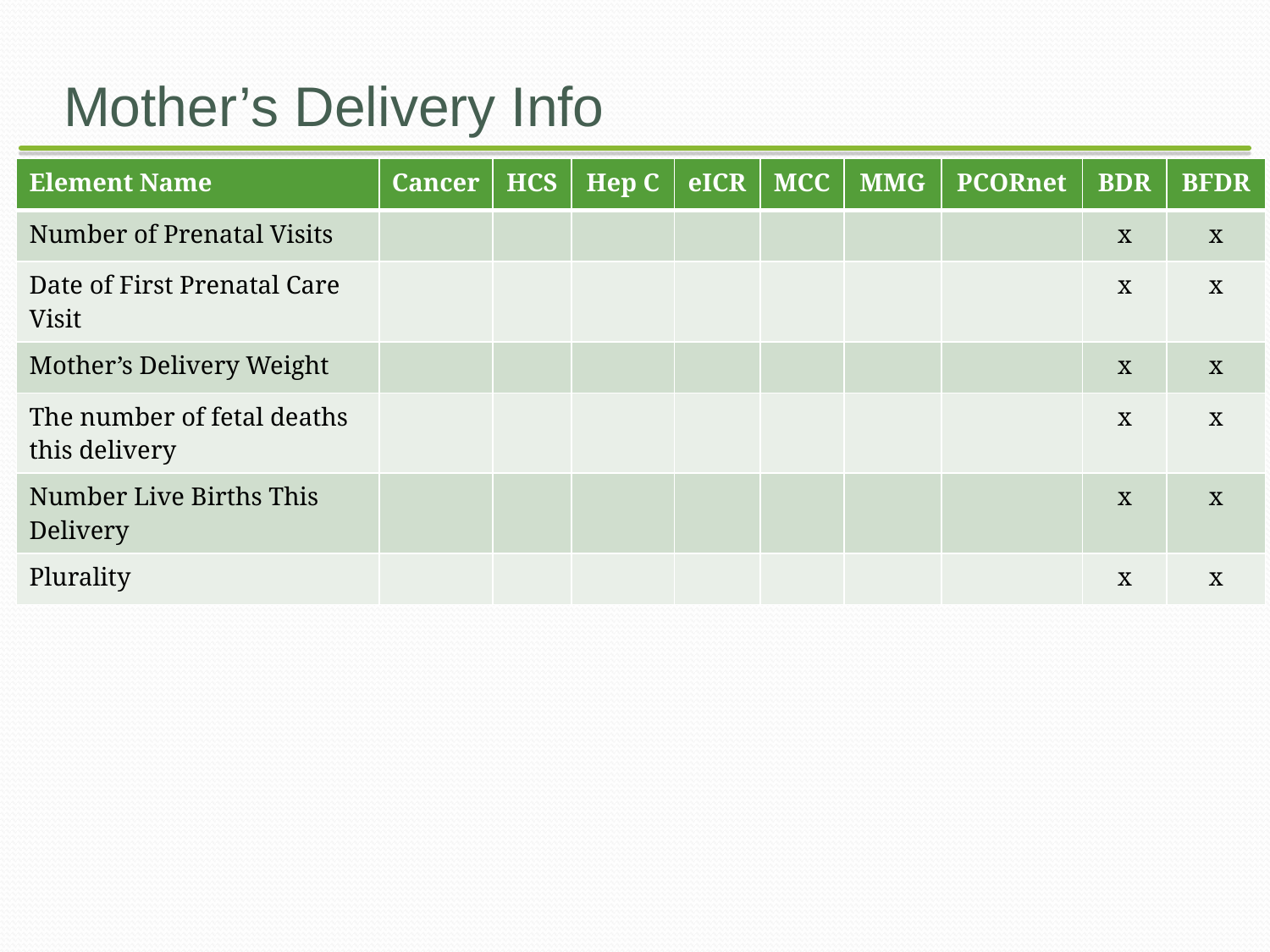

# Mother’s Delivery Info
| Element Name | Cancer | HCS | Hep C | eICR | MCC | MMG | PCORnet | BDR | BFDR |
| --- | --- | --- | --- | --- | --- | --- | --- | --- | --- |
| Number of Prenatal Visits |  |  |  |  |  |  |  | x | x |
| Date of First Prenatal Care Visit |  |  |  |  |  |  |  | x | x |
| Mother’s Delivery Weight |  |  |  |  |  |  |  | x | x |
| The number of fetal deaths this delivery |  |  |  |  |  |  |  | x | x |
| Number Live Births This Delivery |  |  |  |  |  |  |  | x | x |
| Plurality |  |  |  |  |  |  |  | x | x |